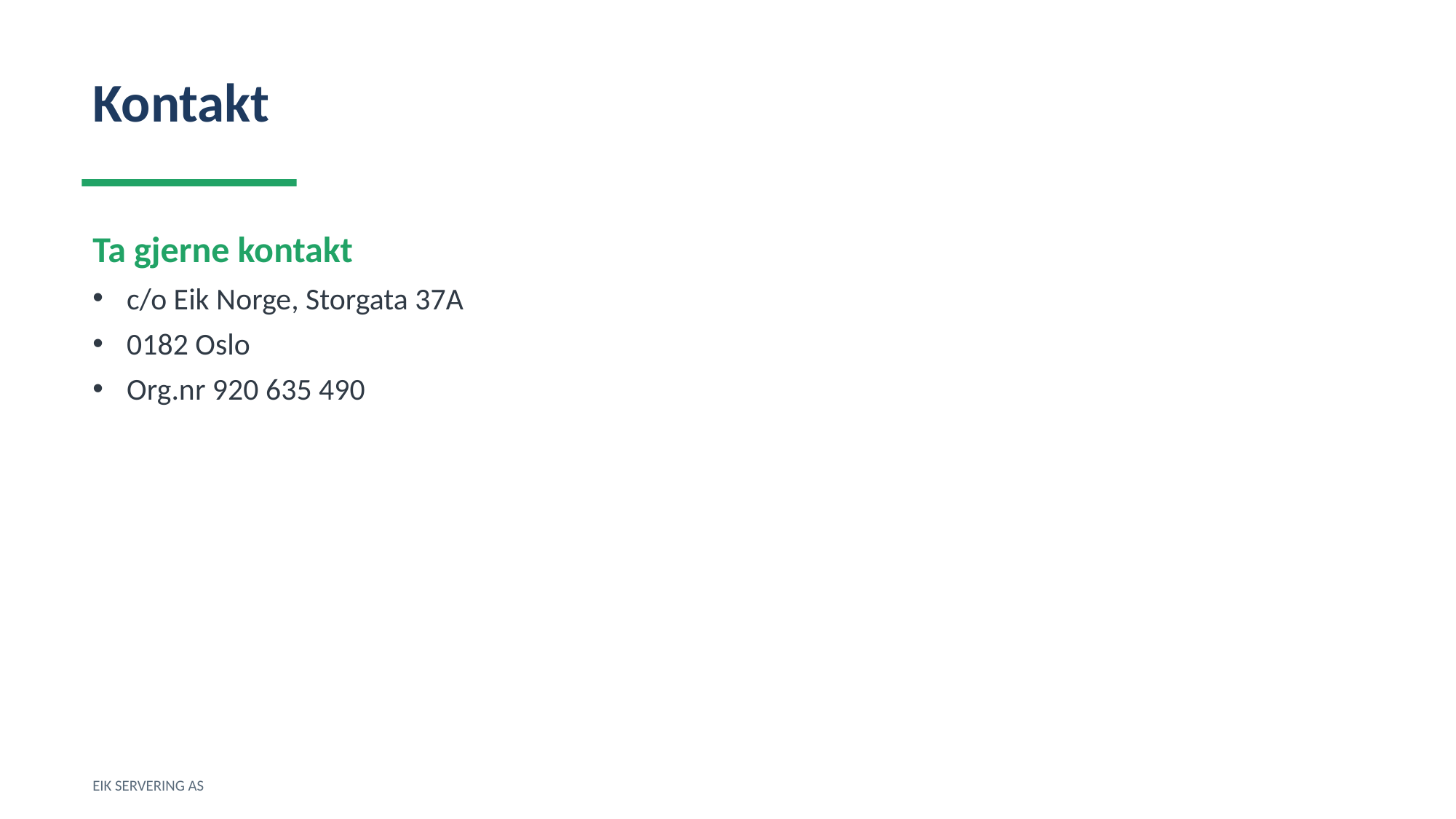

Kontakt

Ta gjerne kontakt
c/o Eik Norge, Storgata 37A
0182 Oslo
Org.nr 920 635 490
EIK SERVERING AS